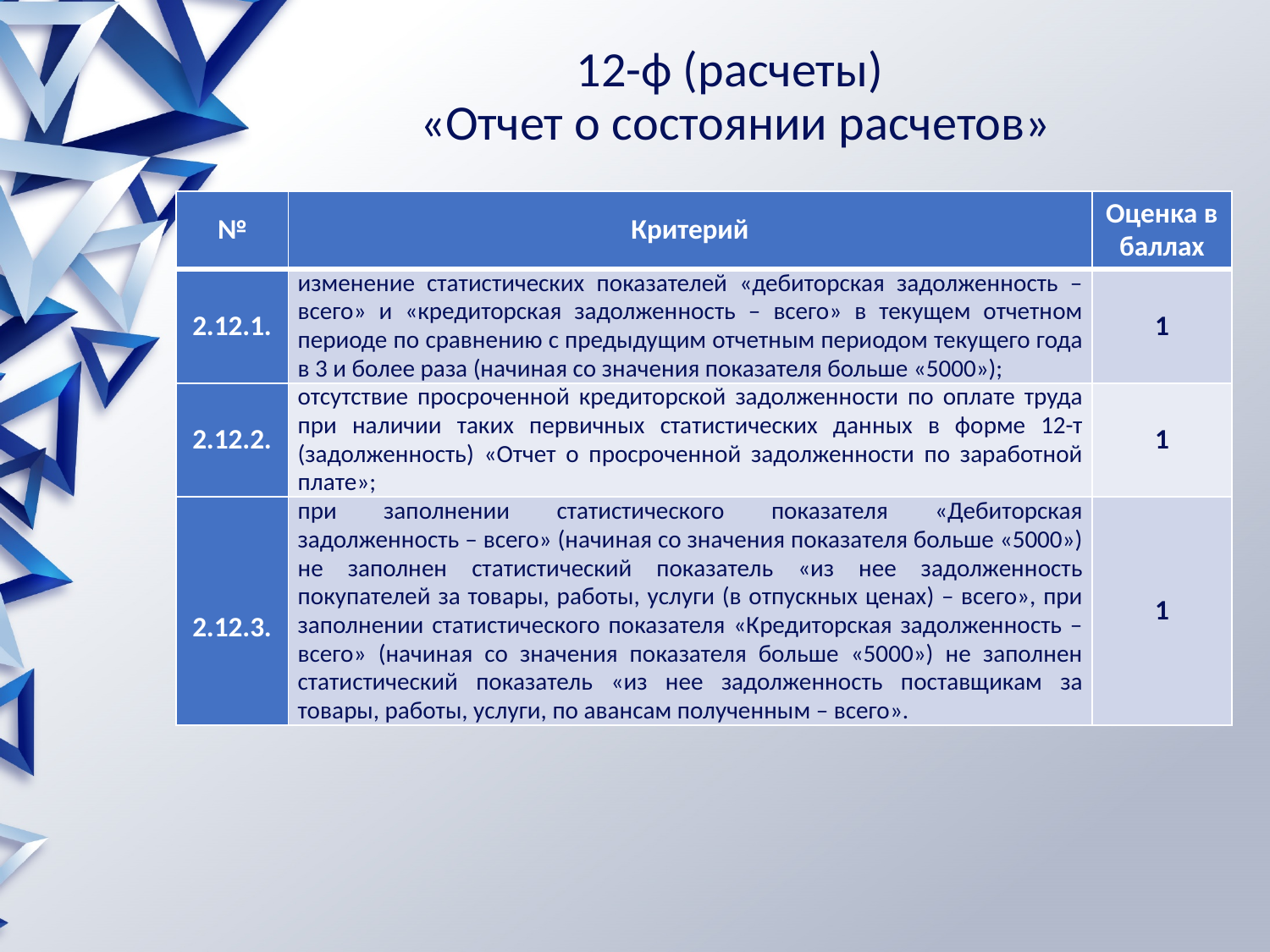

12-ф (расчеты)
«Отчет о состоянии расчетов»
| № | Критерий | Оценка в баллах |
| --- | --- | --- |
| 2.12.1. | изменение статистических показателей «дебиторская задолженность – всего» и «кредиторская задолженность – всего» в текущем отчетном периоде по сравнению с предыдущим отчетным периодом текущего года в 3 и более раза (начиная со значения показателя больше «5000»); | 1 |
| 2.12.2. | отсутствие просроченной кредиторской задолженности по оплате труда при наличии таких первичных статистических данных в форме 12-т (задолженность) «Отчет о просроченной задолженности по заработной плате»; | 1 |
| 2.12.3. | при заполнении статистического показателя «Дебиторская задолженность – всего» (начиная со значения показателя больше «5000») не заполнен статистический показатель «из нее задолженность покупателей за товары, работы, услуги (в отпускных ценах) – всего», при заполнении статистического показателя «Кредиторская задолженность – всего» (начиная со значения показателя больше «5000») не заполнен статистический показатель «из нее задолженность поставщикам за товары, работы, услуги, по авансам полученным – всего». | 1 |